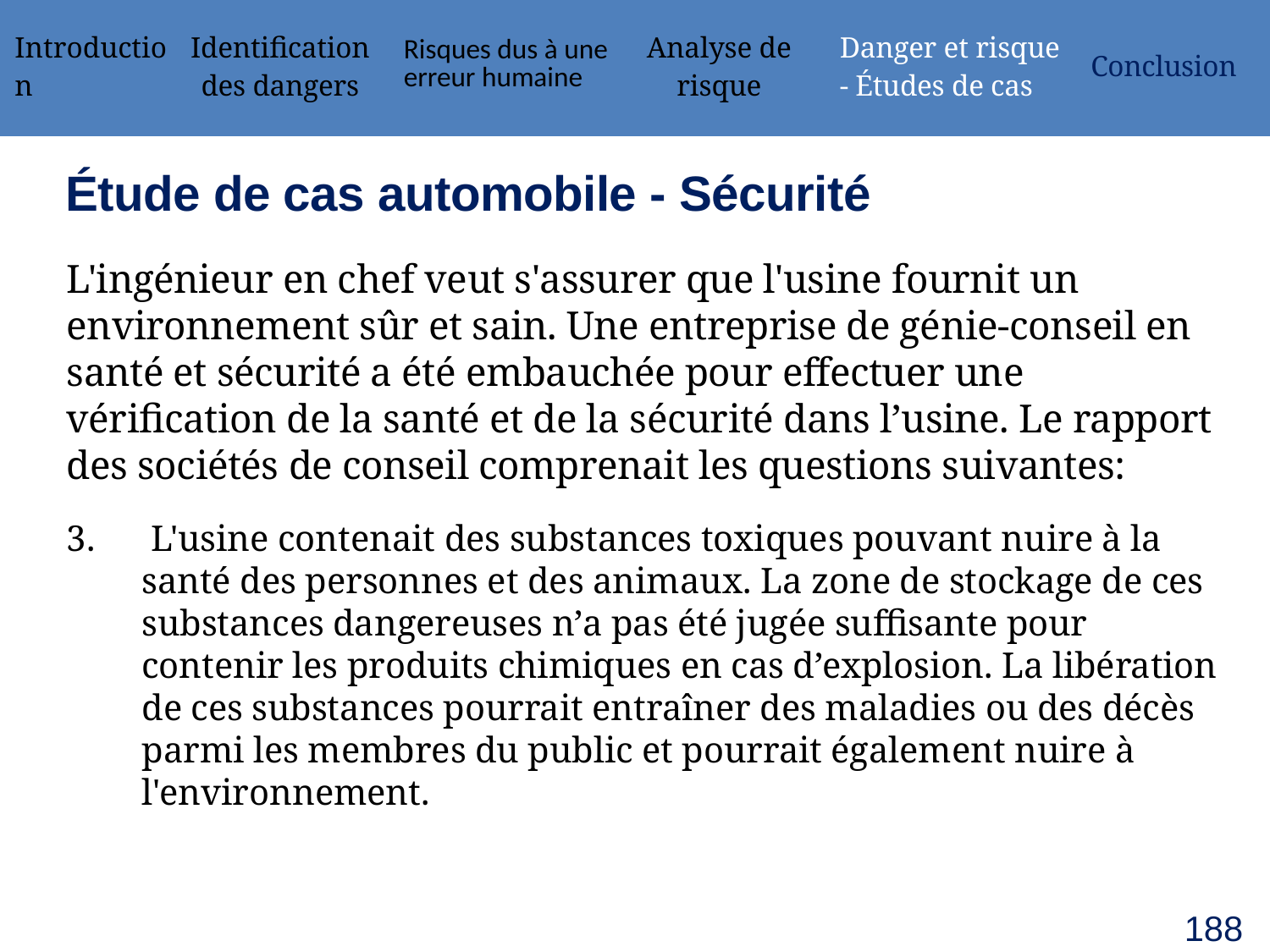

| Introduction | Identification des dangers | Risques dus à une erreur humaine | Analyse de risque | Danger et risque - Études de cas | Conclusion |
| --- | --- | --- | --- | --- | --- |
# Étude de cas automobile - Sécurité
L'ingénieur en chef veut s'assurer que l'usine fournit un environnement sûr et sain. Une entreprise de génie-conseil en santé et sécurité a été embauchée pour effectuer une vérification de la santé et de la sécurité dans l’usine. Le rapport des sociétés de conseil comprenait les questions suivantes:
3.	 L'usine contenait des substances toxiques pouvant nuire à la santé des personnes et des animaux. La zone de stockage de ces substances dangereuses n’a pas été jugée suffisante pour contenir les produits chimiques en cas d’explosion. La libération de ces substances pourrait entraîner des maladies ou des décès parmi les membres du public et pourrait également nuire à l'environnement.
188